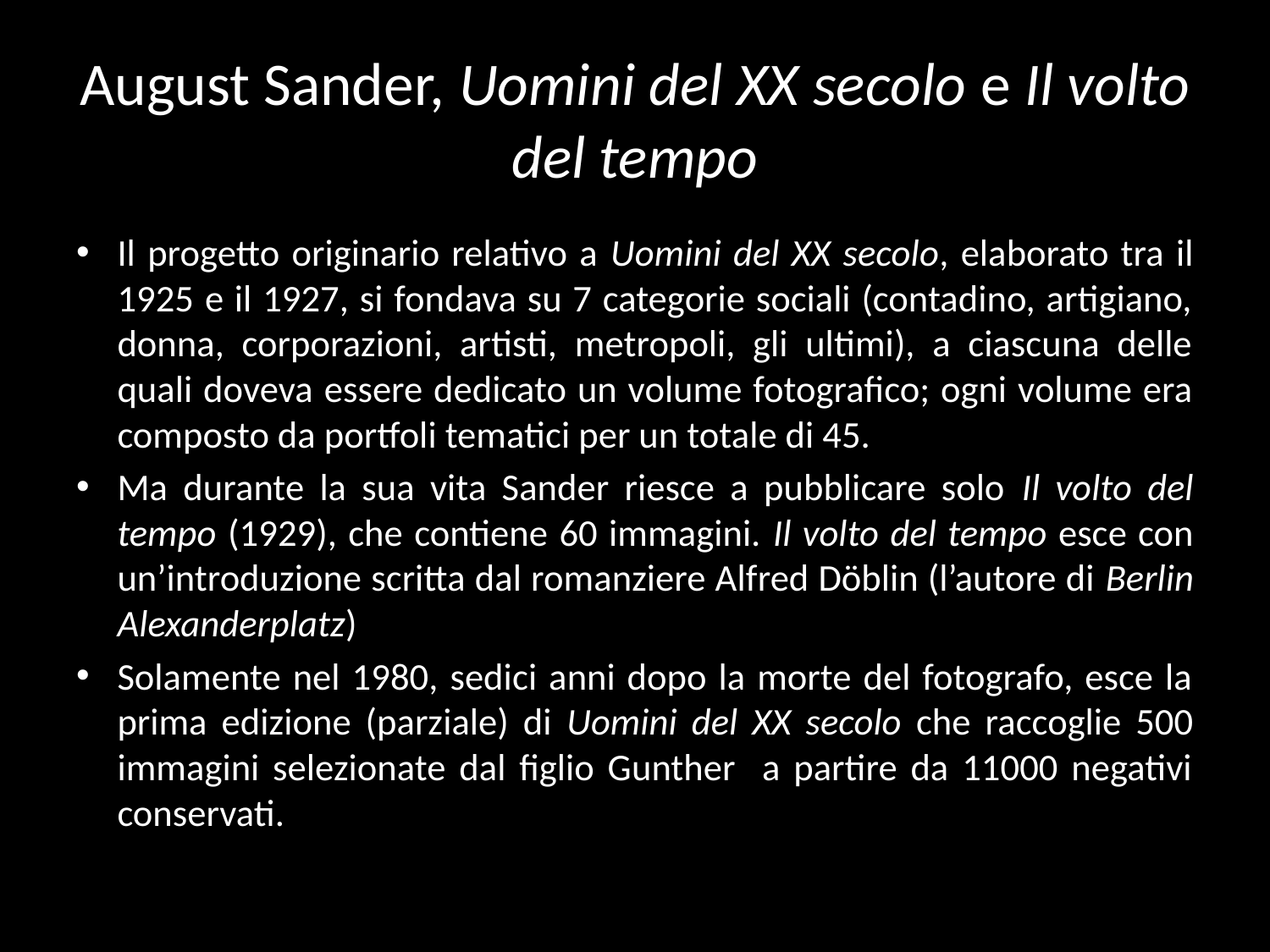

# August Sander, Uomini del XX secolo e Il volto del tempo
Il progetto originario relativo a Uomini del XX secolo, elaborato tra il 1925 e il 1927, si fondava su 7 categorie sociali (contadino, artigiano, donna, corporazioni, artisti, metropoli, gli ultimi), a ciascuna delle quali doveva essere dedicato un volume fotografico; ogni volume era composto da portfoli tematici per un totale di 45.
Ma durante la sua vita Sander riesce a pubblicare solo Il volto del tempo (1929), che contiene 60 immagini. Il volto del tempo esce con un’introduzione scritta dal romanziere Alfred Döblin (l’autore di Berlin Alexanderplatz)
Solamente nel 1980, sedici anni dopo la morte del fotografo, esce la prima edizione (parziale) di Uomini del XX secolo che raccoglie 500 immagini selezionate dal figlio Gunther  a partire da 11000 negativi conservati.